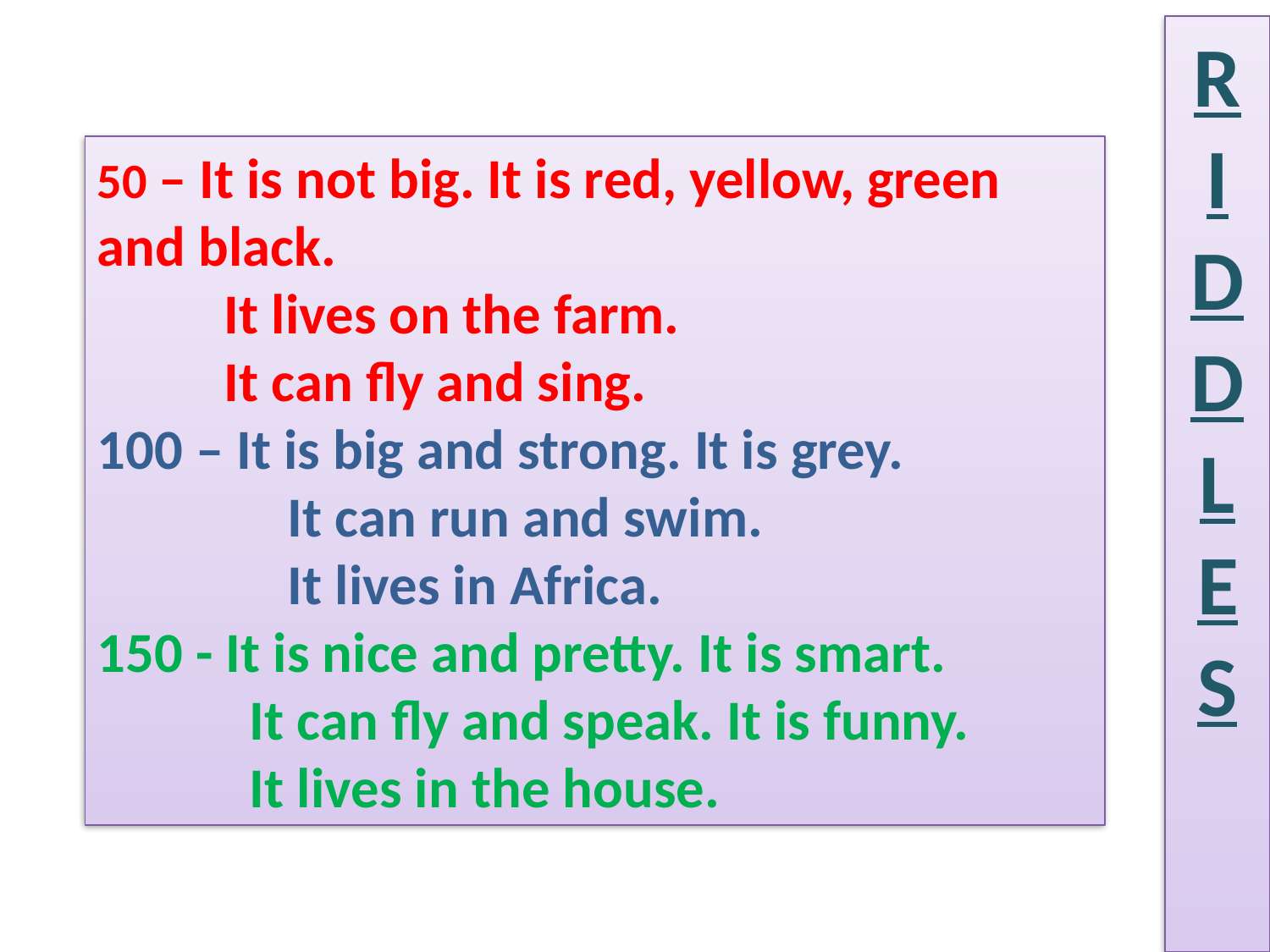

# R I ddl es
50 – It is not big. It is red, yellow, green    and black.
          It lives on the farm.
          It can fly and sing.
100 – It is big and strong. It is grey.
               It can run and swim.
               It lives in Africa.
150 - It is nice and pretty. It is smart.
            It can fly and speak. It is funny.
            It lives in the house.